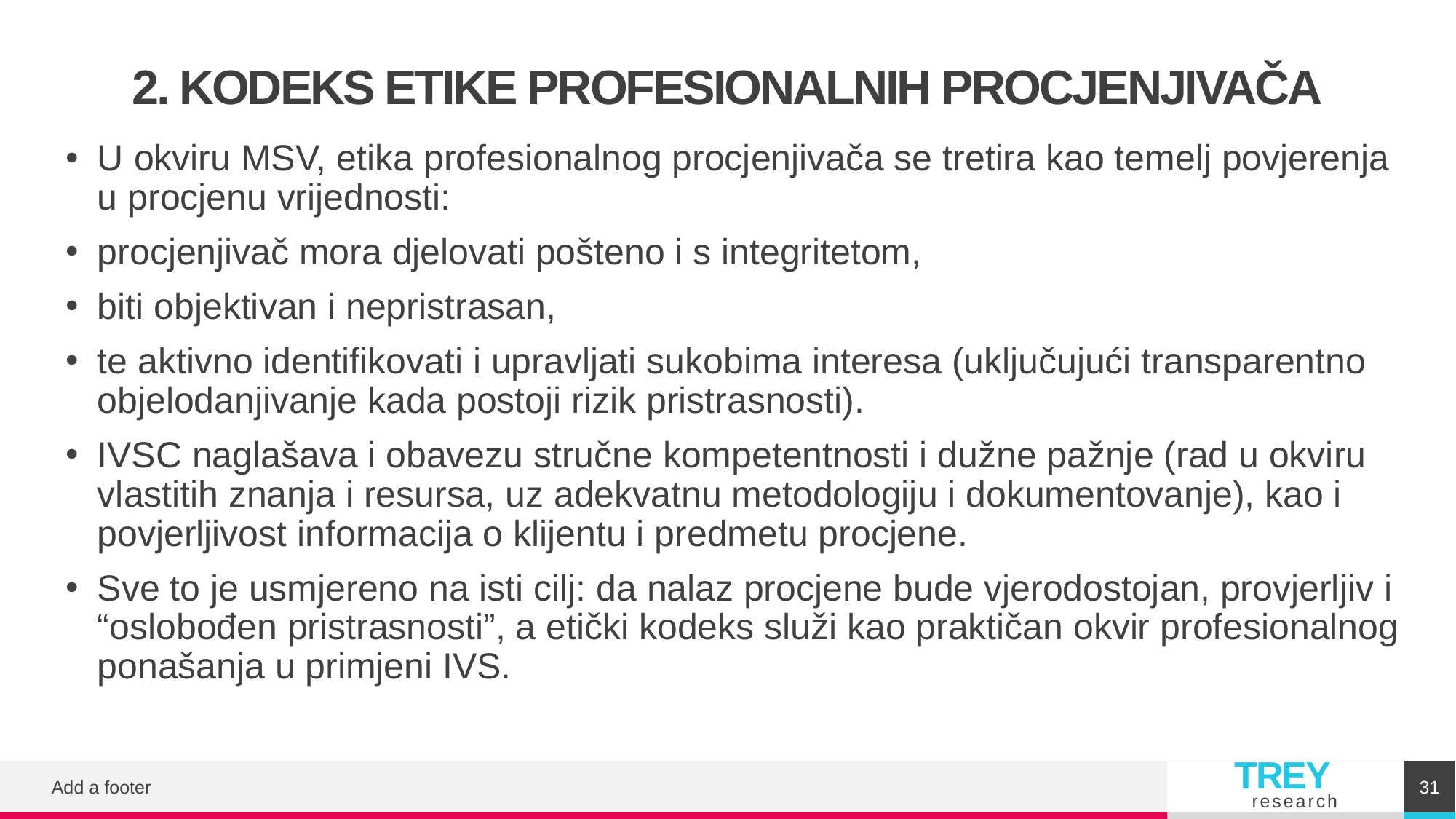

# 2. KODEKS ETIKE PROFESIONALNIH PROCJENJIVAČA
U okviru MSV, etika profesionalnog procjenjivača se tretira kao temelj povjerenja u procjenu vrijednosti:
procjenjivač mora djelovati pošteno i s integritetom,
biti objektivan i nepristrasan,
te aktivno identifikovati i upravljati sukobima interesa (uključujući transparentno objelodanjivanje kada postoji rizik pristrasnosti).
IVSC naglašava i obavezu stručne kompetentnosti i dužne pažnje (rad u okviru vlastitih znanja i resursa, uz adekvatnu metodologiju i dokumentovanje), kao i povjerljivost informacija o klijentu i predmetu procjene.
Sve to je usmjereno na isti cilj: da nalaz procjene bude vjerodostojan, provjerljiv i “oslobođen pristrasnosti”, a etički kodeks služi kao praktičan okvir profesionalnog ponašanja u primjeni IVS.

31
Add a footer